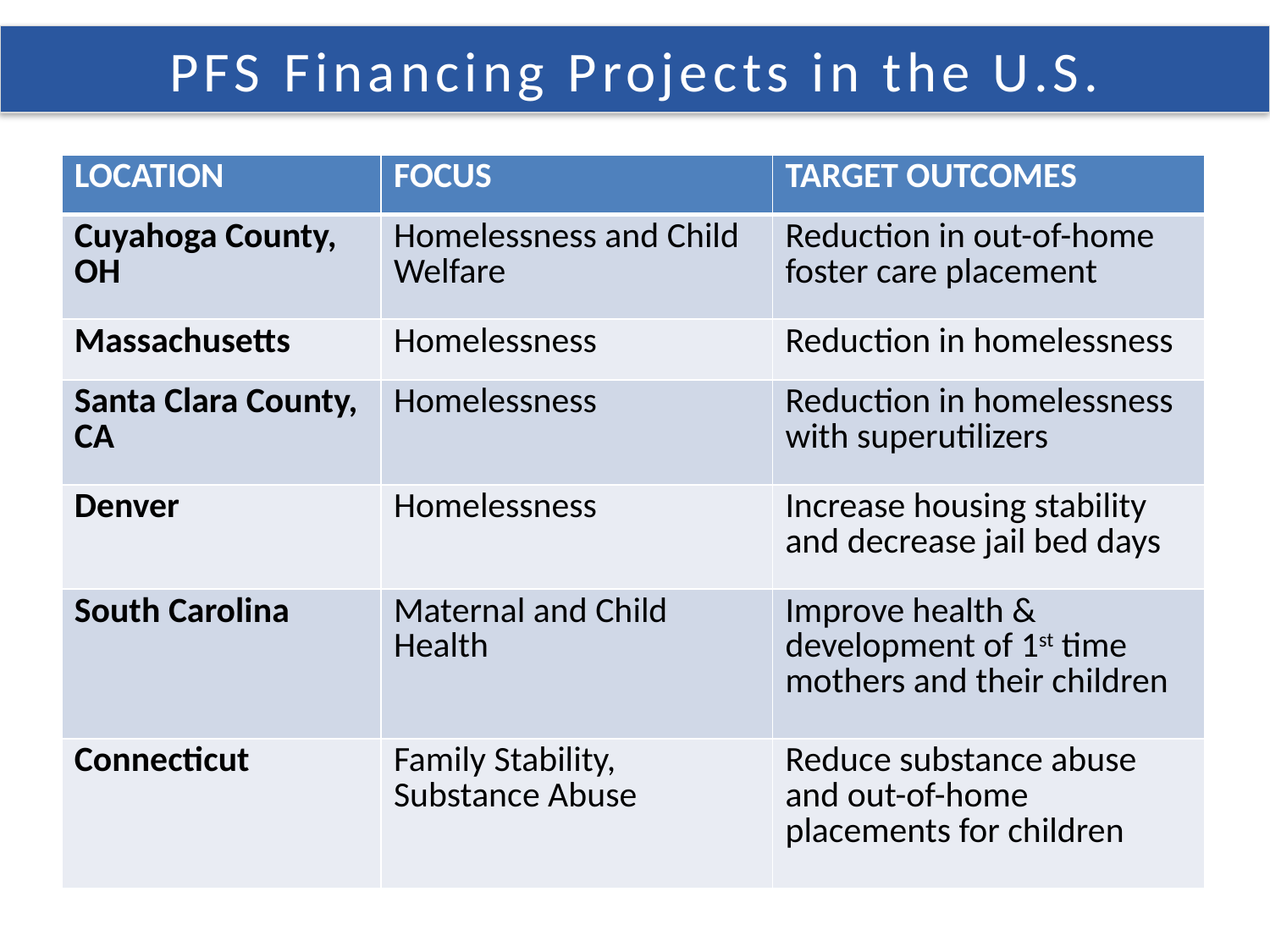

PFS Financing Projects in the U.S.
| LOCATION | FOCUS | TARGET OUTCOMES |
| --- | --- | --- |
| Cuyahoga County, OH | Homelessness and Child Welfare | Reduction in out-of-home foster care placement |
| Massachusetts | Homelessness | Reduction in homelessness |
| Santa Clara County, CA | Homelessness | Reduction in homelessness with superutilizers |
| Denver | Homelessness | Increase housing stability and decrease jail bed days |
| South Carolina | Maternal and Child Health | Improve health & development of 1st time mothers and their children |
| Connecticut | Family Stability, Substance Abuse | Reduce substance abuse and out-of-home placements for children |